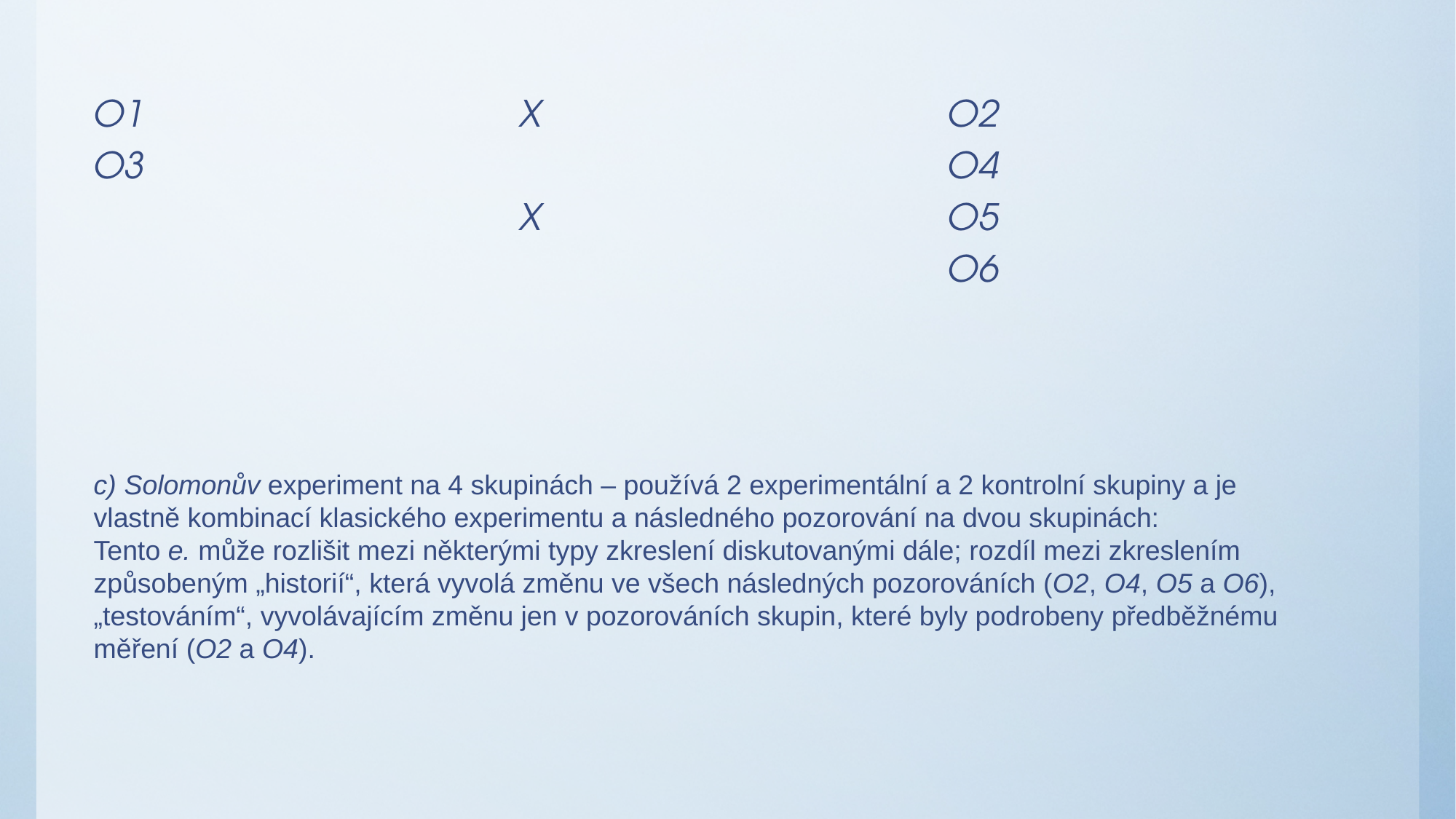

| O1 | X | O2 |
| --- | --- | --- |
| O3 |  | O4 |
|  | X | O5 |
|  |  | O6 |
c) Solomonův experiment na 4 skupinách – používá 2 experimentální a 2 kontrolní skupiny a je vlastně kombinací klasického experimentu a následného pozorování na dvou skupinách:
Tento e. může rozlišit mezi některými typy zkreslení diskutovanými dále; rozdíl mezi zkreslením způsobeným „historií“, která vyvolá změnu ve všech následných pozorováních (O2, O4, O5 a O6), „testováním“, vyvolávajícím změnu jen v pozorováních skupin, které byly podrobeny předběžnému měření (O2 a O4).